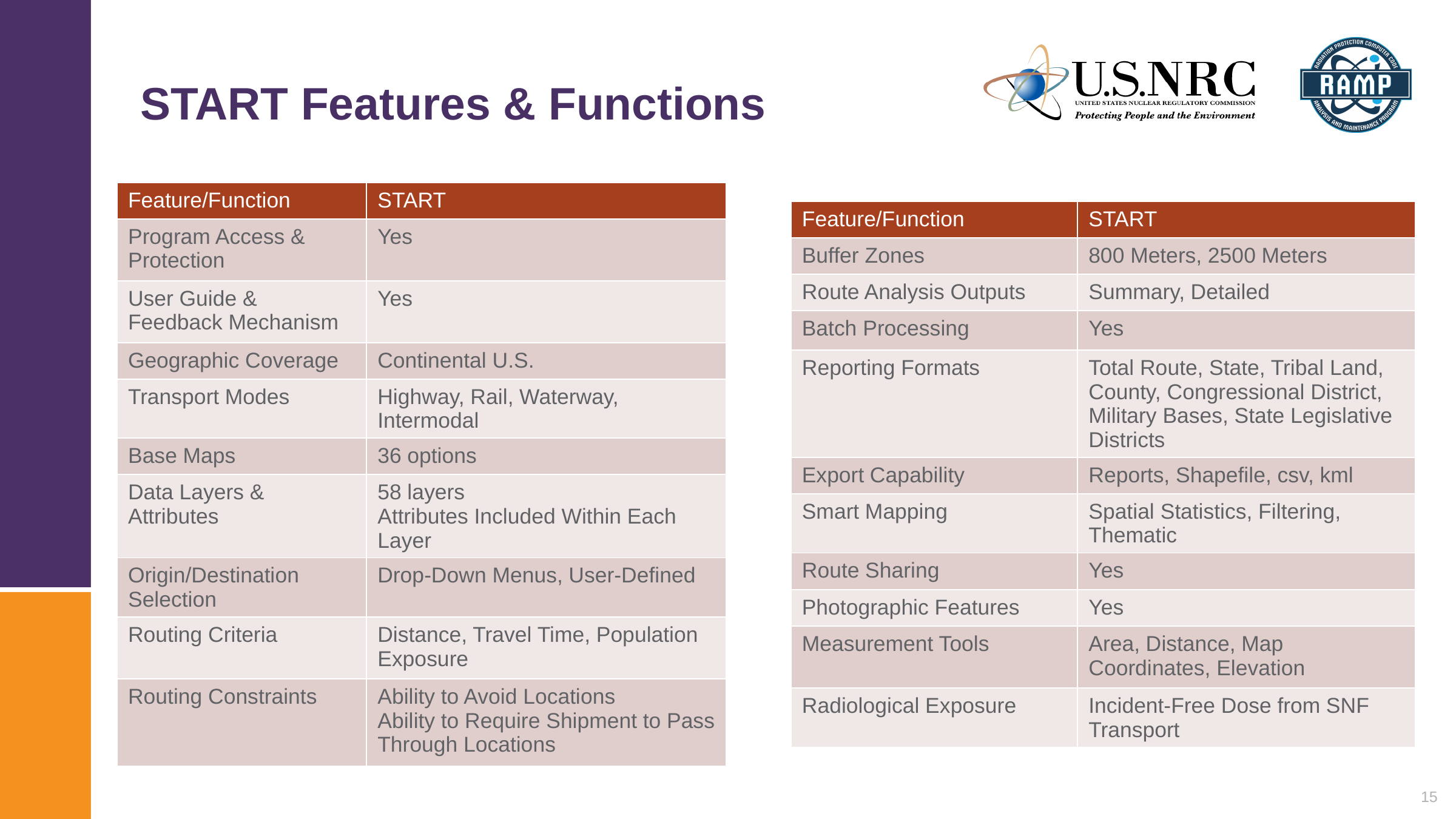

# START Features & Functions
| Feature/Function | START |
| --- | --- |
| Program Access & Protection | Yes |
| User Guide & Feedback Mechanism | Yes |
| Geographic Coverage | Continental U.S. |
| Transport Modes | Highway, Rail, Waterway, Intermodal |
| Base Maps | 36 options |
| Data Layers & Attributes | 58 layers Attributes Included Within Each Layer |
| Origin/Destination Selection | Drop-Down Menus, User-Defined |
| Routing Criteria | Distance, Travel Time, Population Exposure |
| Routing Constraints | Ability to Avoid Locations Ability to Require Shipment to Pass Through Locations |
| Feature/Function | START |
| --- | --- |
| Buffer Zones | 800 Meters, 2500 Meters |
| Route Analysis Outputs | Summary, Detailed |
| Batch Processing | Yes |
| Reporting Formats | Total Route, State, Tribal Land, County, Congressional District, Military Bases, State Legislative Districts |
| Export Capability | Reports, Shapefile, csv, kml |
| Smart Mapping | Spatial Statistics, Filtering, Thematic |
| Route Sharing | Yes |
| Photographic Features | Yes |
| Measurement Tools | Area, Distance, Map Coordinates, Elevation |
| Radiological Exposure | Incident-Free Dose from SNF Transport |
15